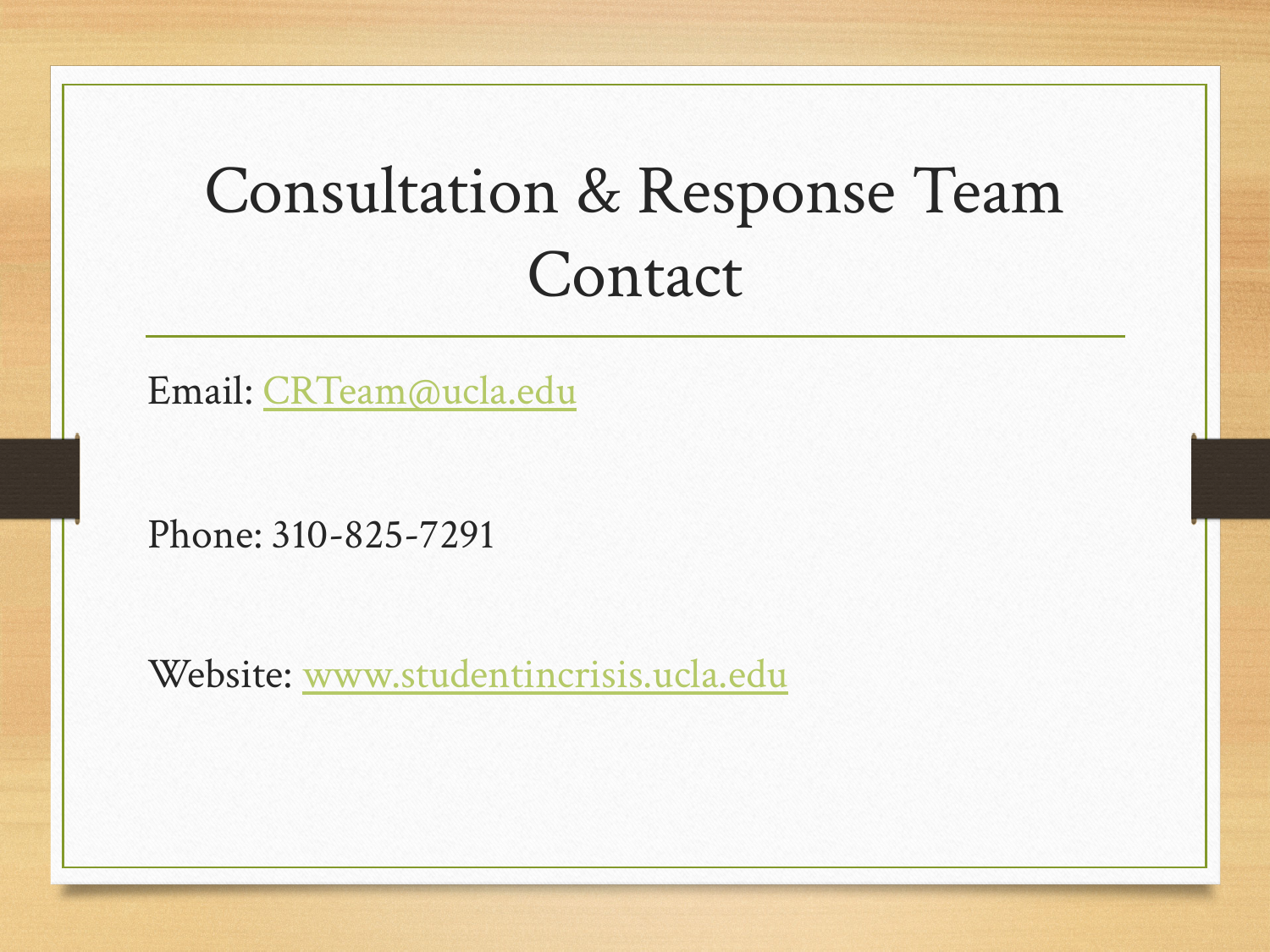

# Consultation & Response Team Contact
Email: CRTeam@ucla.edu

Phone: 310-825-7291

Website: www.studentincrisis.ucla.edu